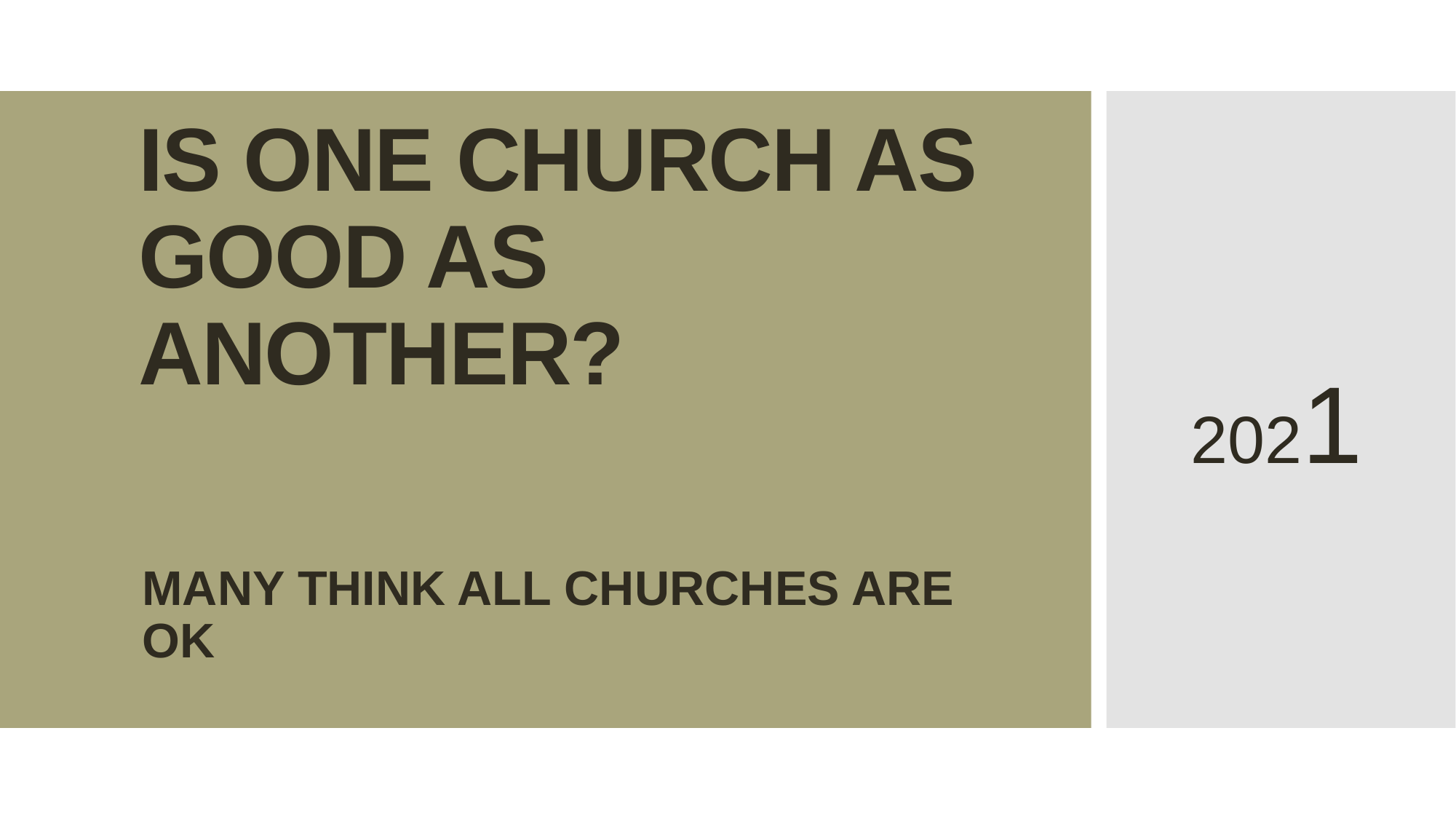

# IS ONE CHURCH AS GOOD AS ANOTHER?
2021
MANY THINK ALL CHURCHES ARE OK